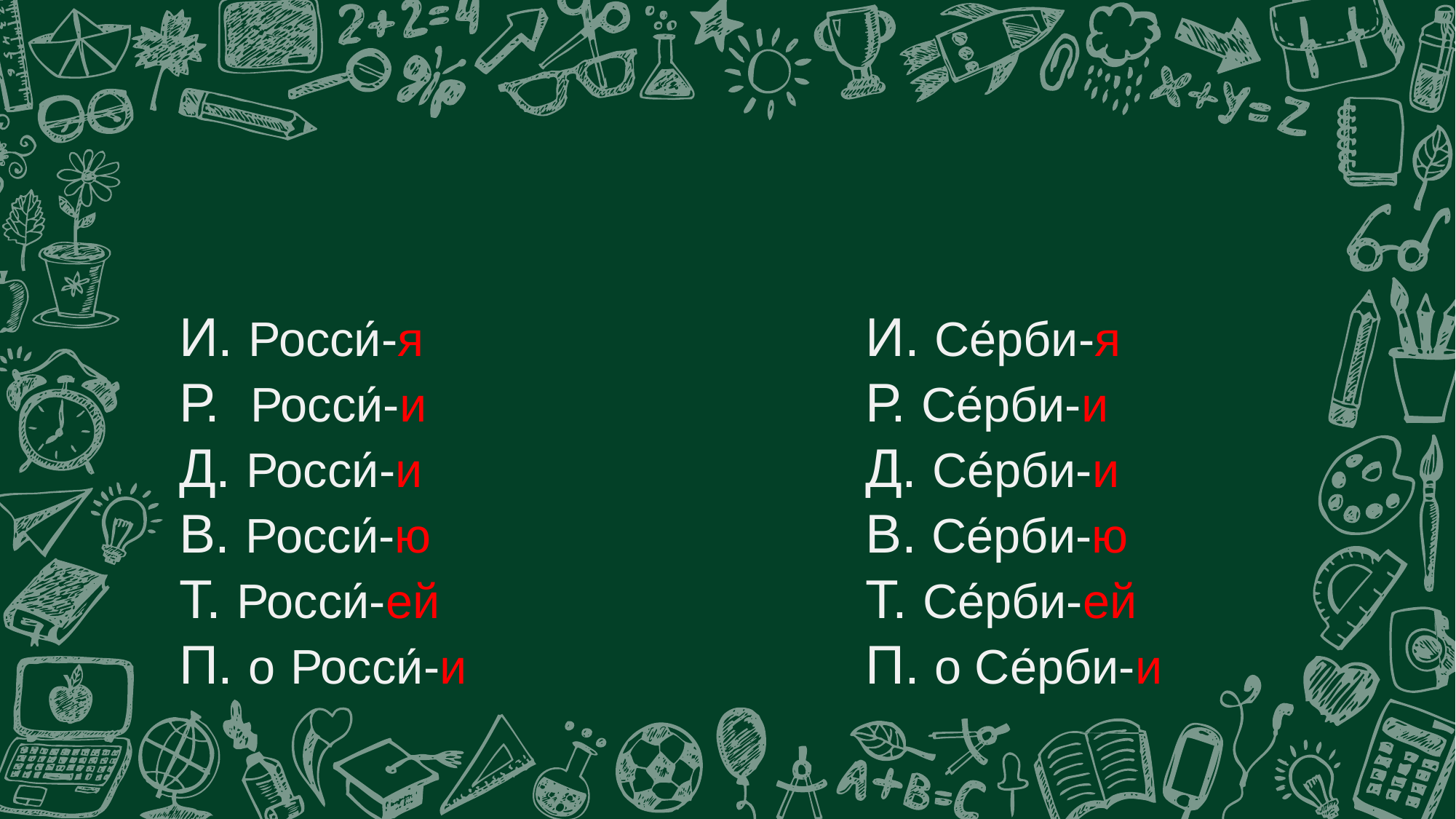

И. Росси́-я
Р.  Росси́-и
Д. Росси́-и
В. Росси́-ю
Т. Росси́-ей
П. о Росси́-и
И. Се́рби-я
Р. Се́рби-и
Д. Се́рби-и
В. Се́рби-ю
Т. Се́рби-ей
П. о Се́рби-и